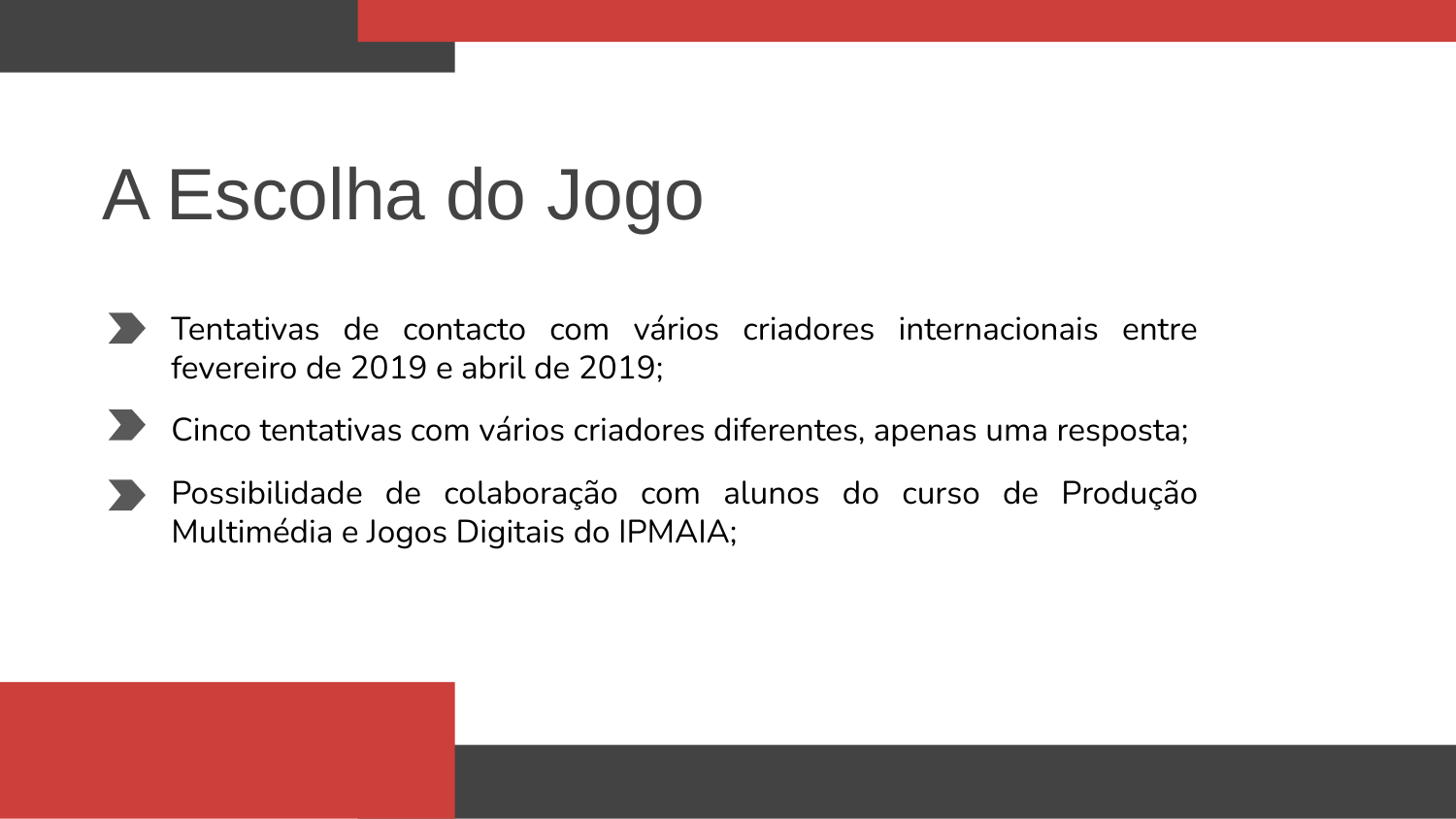

# A Escolha do Jogo
Tentativas de contacto com vários criadores internacionais entre fevereiro de 2019 e abril de 2019;
Cinco tentativas com vários criadores diferentes, apenas uma resposta;
Possibilidade de colaboração com alunos do curso de Produção Multimédia e Jogos Digitais do IPMAIA;